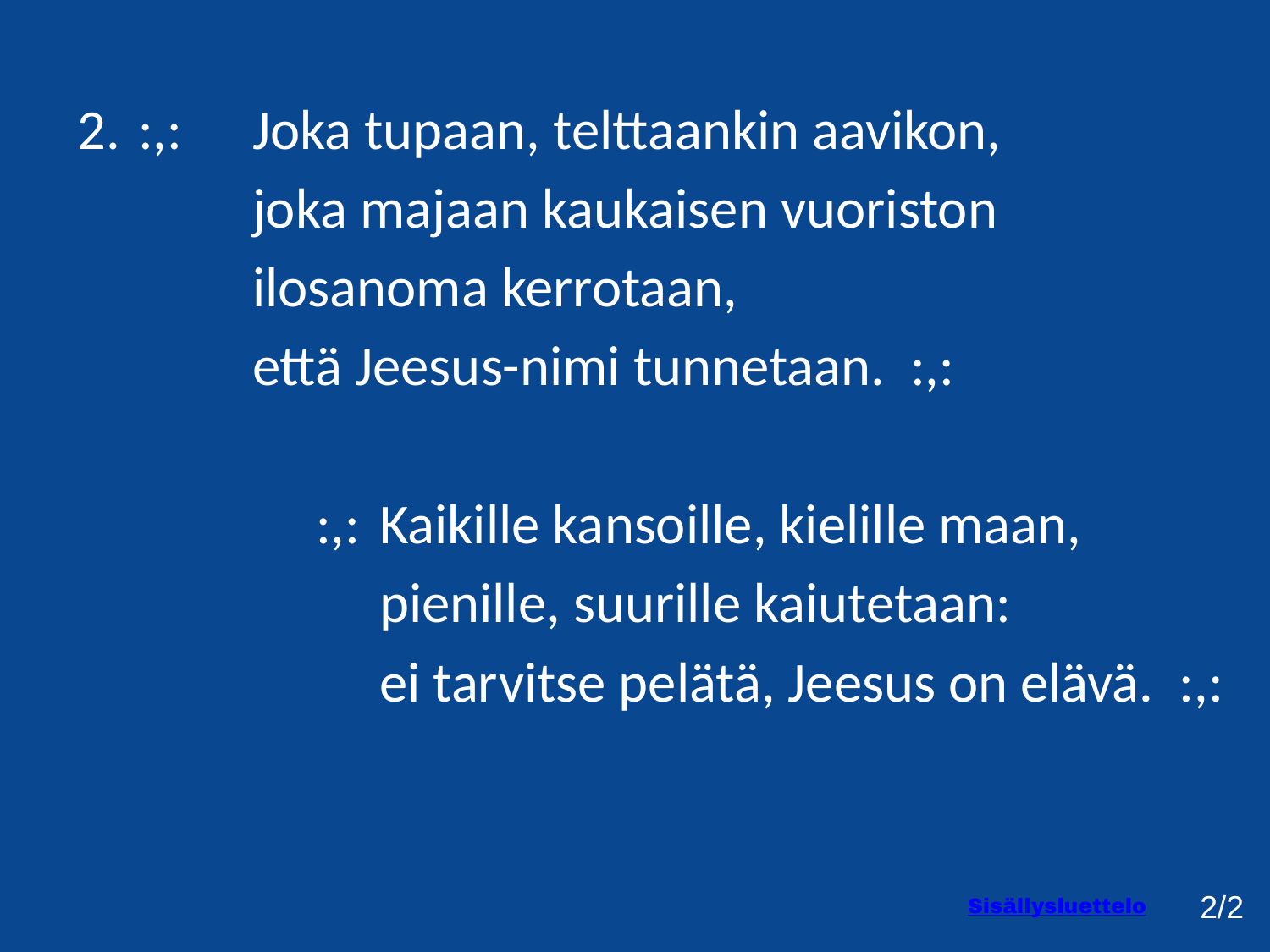

2.	 :,:	Joka tupaan, telttaankin aavikon,
		joka majaan kaukaisen vuoriston
	 	ilosanoma kerrotaan,
		että Jeesus-nimi tunnetaan.  :,:

 		     :,:	Kaikille kansoille, kielille maan,
			pienille, suurille kaiutetaan:
			ei tarvitse pelätä, Jeesus on elävä.  :,:

2/2
Sisällysluettelo